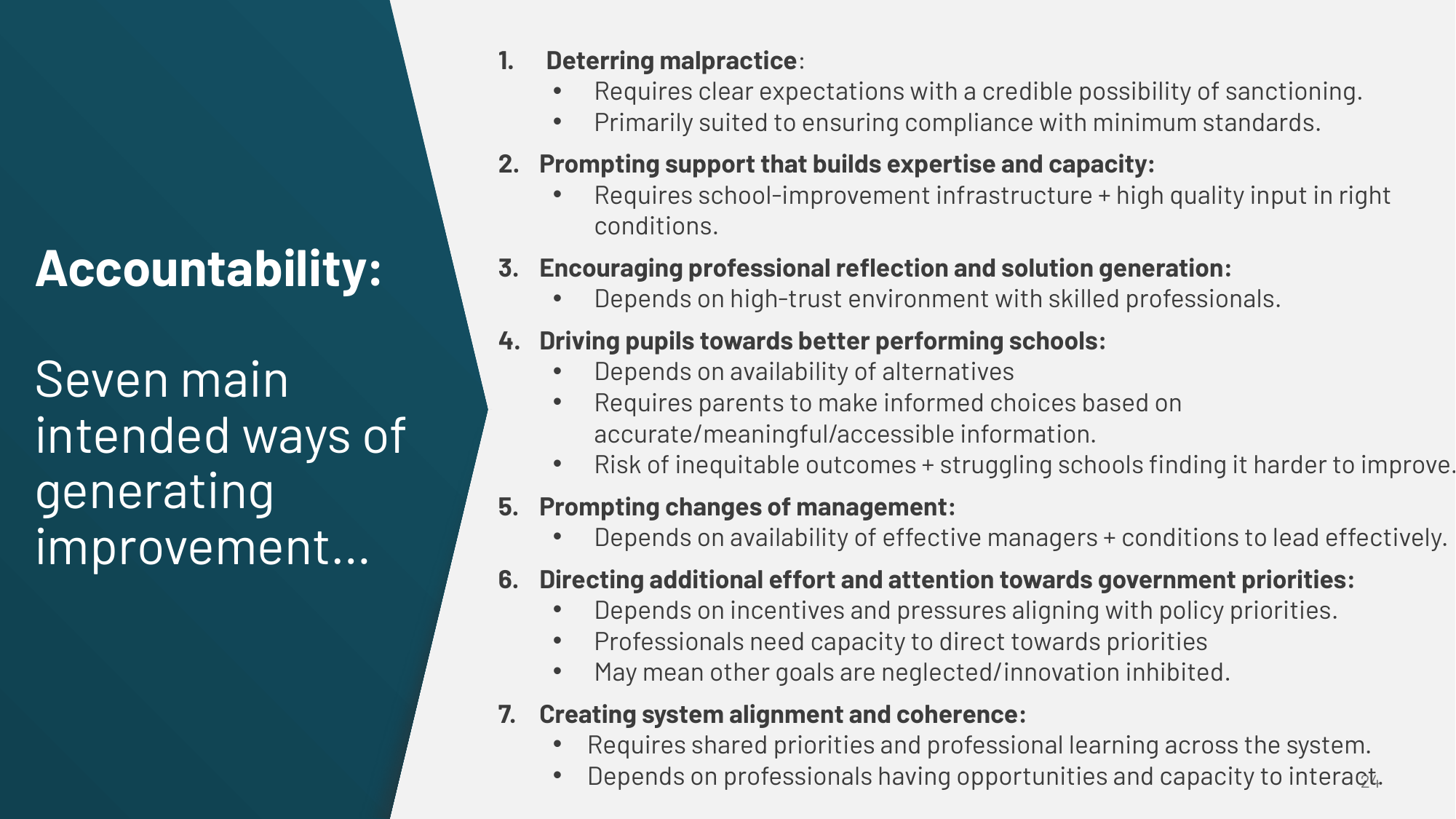

Deterring malpractice:
Requires clear expectations with a credible possibility of sanctioning.
Primarily suited to ensuring compliance with minimum standards.

Prompting support that builds expertise and capacity:
Requires school-improvement infrastructure + high quality input in right conditions.

Encouraging professional reflection and solution generation:
Depends on high-trust environment with skilled professionals.

Driving pupils towards better performing schools:
Depends on availability of alternatives
Requires parents to make informed choices based on accurate/meaningful/accessible information.
Risk of inequitable outcomes + struggling schools finding it harder to improve.

Prompting changes of management:
Depends on availability of effective managers + conditions to lead effectively.

Directing additional effort and attention towards government priorities:
Depends on incentives and pressures aligning with policy priorities.
Professionals need capacity to direct towards priorities
May mean other goals are neglected/innovation inhibited.

Creating system alignment and coherence:
Requires shared priorities and professional learning across the system.
Depends on professionals having opportunities and capacity to interact.
# Accountability: Seven main intended ways of generating improvement…